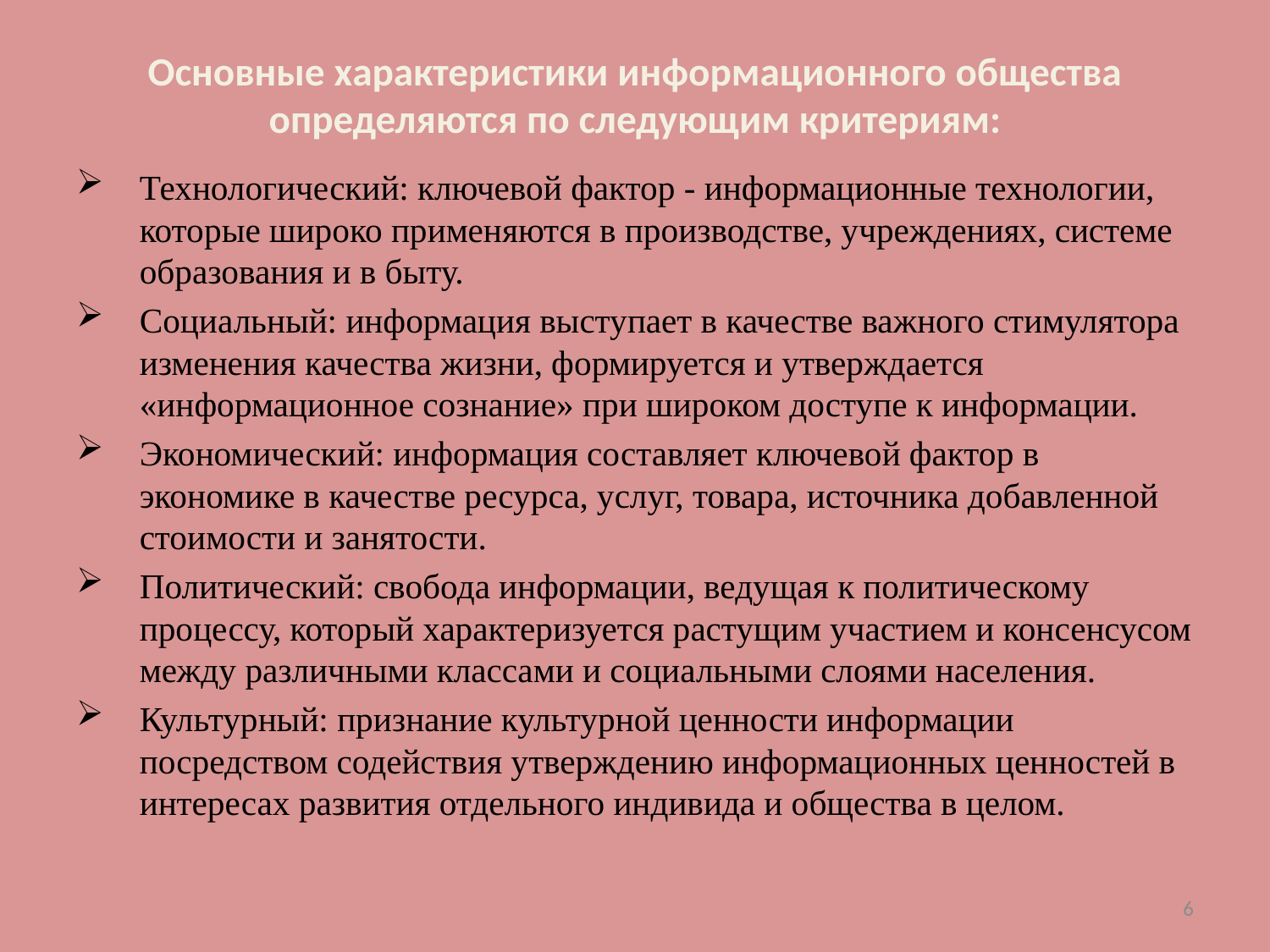

# Основные характеристики информационного общества определяются по следующим критериям:
Технологический: ключевой фактор - информационные технологии, которые широко применяются в производстве, учреждениях, системе образования и в быту.
Социальный: информация выступает в качестве важного стимулятора изменения качества жизни, формируется и утверждается «информационное сознание» при широком доступе к информации.
Экономический: информация составляет ключевой фактор в экономике в качестве ресурса, услуг, товара, источника добавленной стоимости и занятости.
Политический: свобода информации, ведущая к политическому процессу, который характеризуется растущим участием и консенсусом между различными классами и социальными слоями населения.
Культурный: признание культурной ценности информации посредством содействия утверждению информационных ценностей в интересах развития отдельного индивида и общества в целом.

6